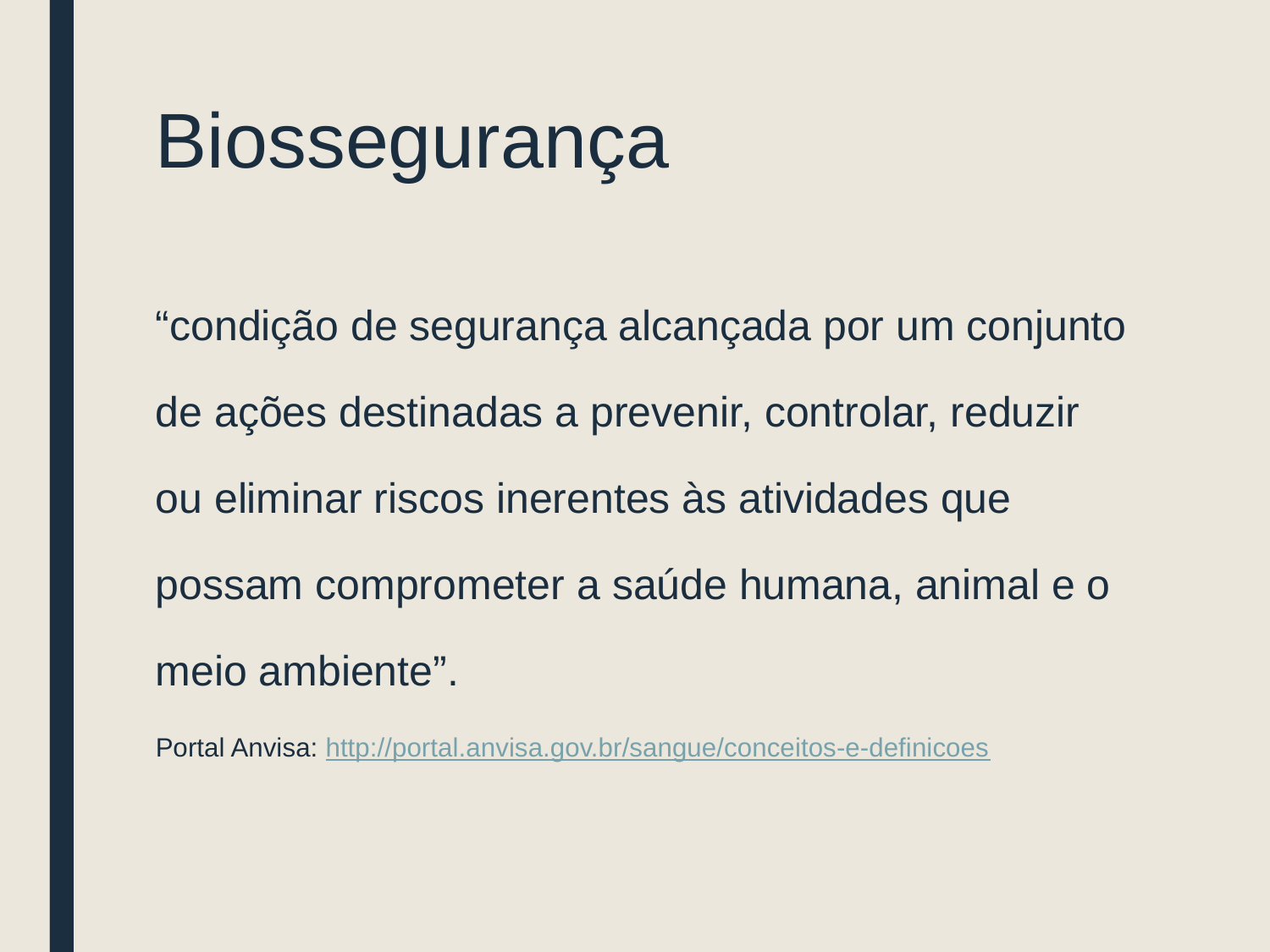

# Biossegurança
“condição de segurança alcançada por um conjunto de ações destinadas a prevenir, controlar, reduzir ou eliminar riscos inerentes às atividades que possam comprometer a saúde humana, animal e o meio ambiente”.
Portal Anvisa: http://portal.anvisa.gov.br/sangue/conceitos-e-definicoes